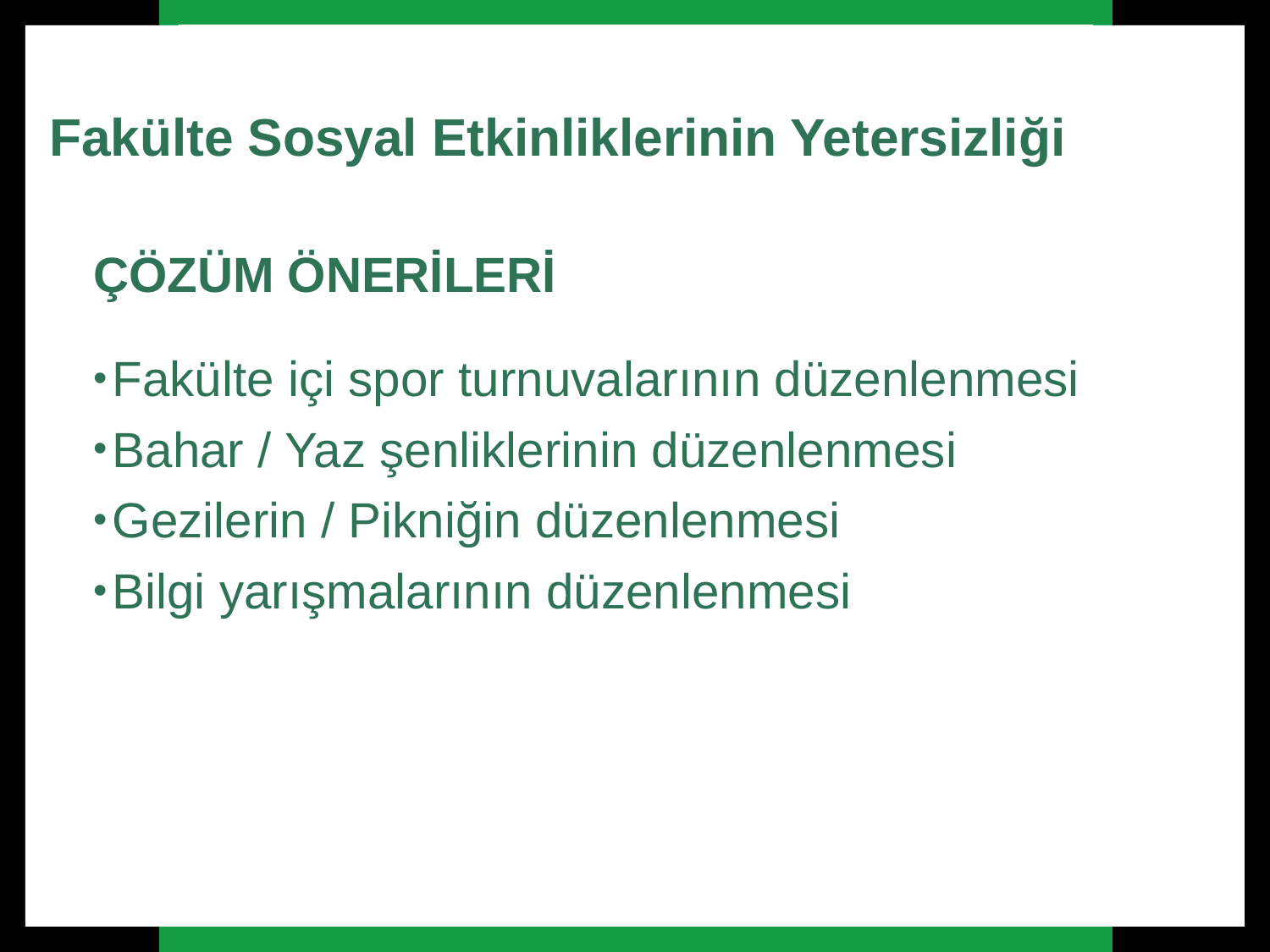

# Fakülte Sosyal Etkinliklerinin Yetersizliği
ÇÖZÜM ÖNERİLERİ

Fakülte içi spor turnuvalarının düzenlenmesi
Bahar / Yaz şenliklerinin düzenlenmesi
Gezilerin / Pikniğin düzenlenmesi
Bilgi yarışmalarının düzenlenmesi